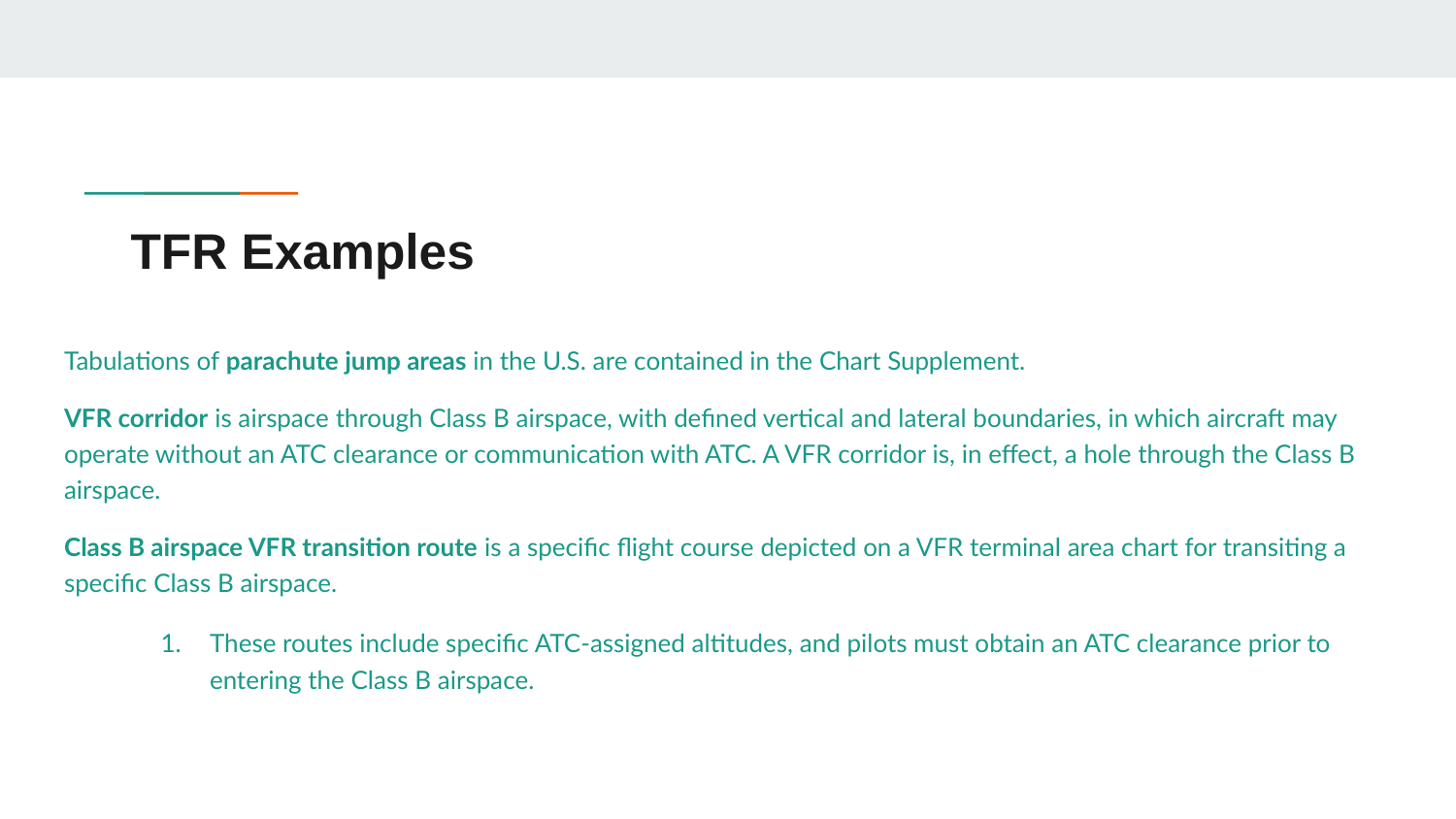

# TFR Examples
Tabulations of parachute jump areas in the U.S. are contained in the Chart Supplement.
VFR corridor is airspace through Class B airspace, with defined vertical and lateral boundaries, in which aircraft may operate without an ATC clearance or communication with ATC. A VFR corridor is, in effect, a hole through the Class B airspace.
Class B airspace VFR transition route is a specific flight course depicted on a VFR terminal area chart for transiting a specific Class B airspace.
These routes include specific ATC-assigned altitudes, and pilots must obtain an ATC clearance prior to entering the Class B airspace.